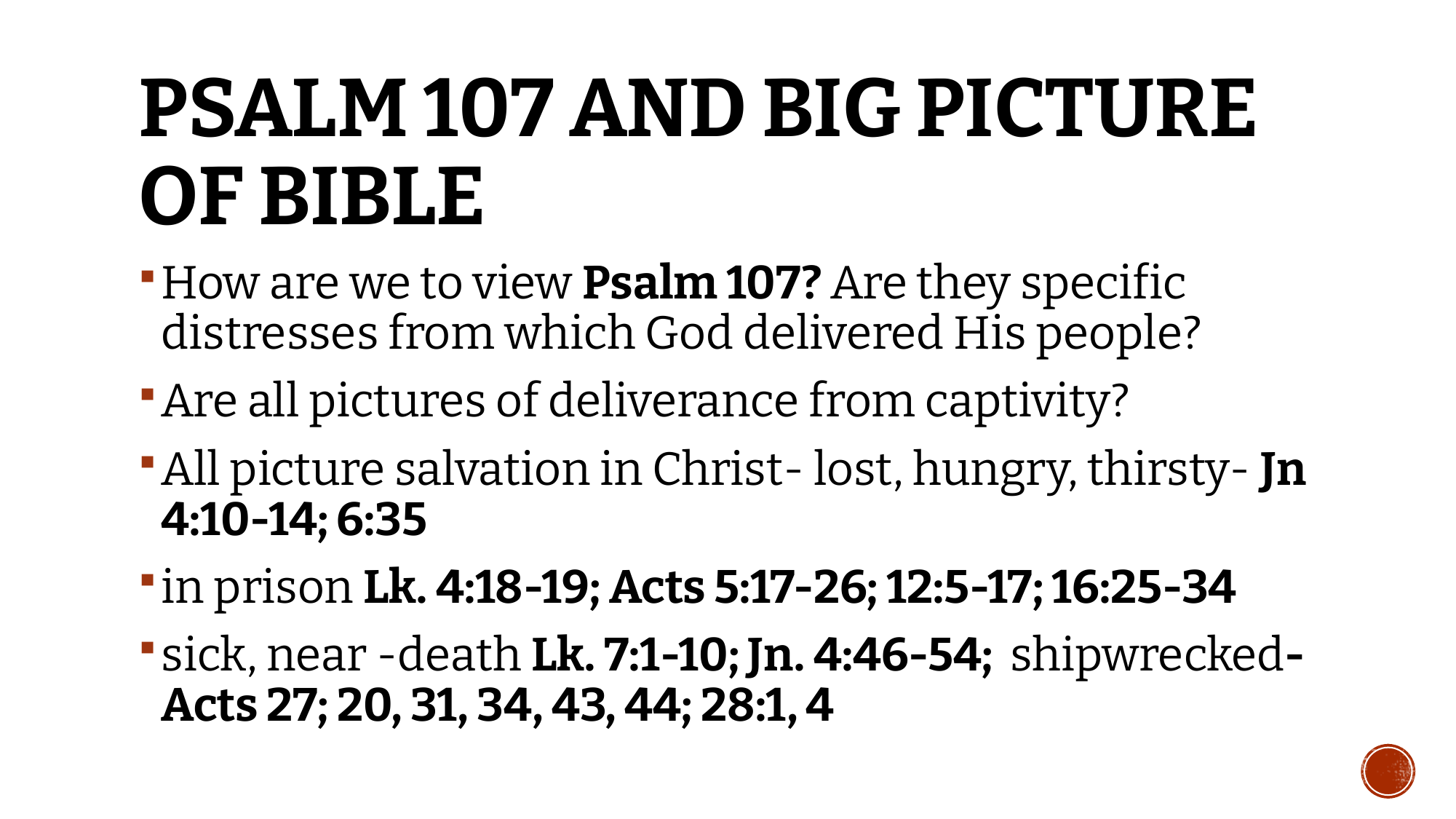

# Psalm 107 and big Picture of Bible
How are we to view Psalm 107? Are they specific distresses from which God delivered His people?
Are all pictures of deliverance from captivity?
All picture salvation in Christ- lost, hungry, thirsty- Jn 4:10-14; 6:35
in prison Lk. 4:18-19; Acts 5:17-26; 12:5-17; 16:25-34
sick, near -death Lk. 7:1-10; Jn. 4:46-54;  shipwrecked- Acts 27; 20, 31, 34, 43, 44; 28:1, 4